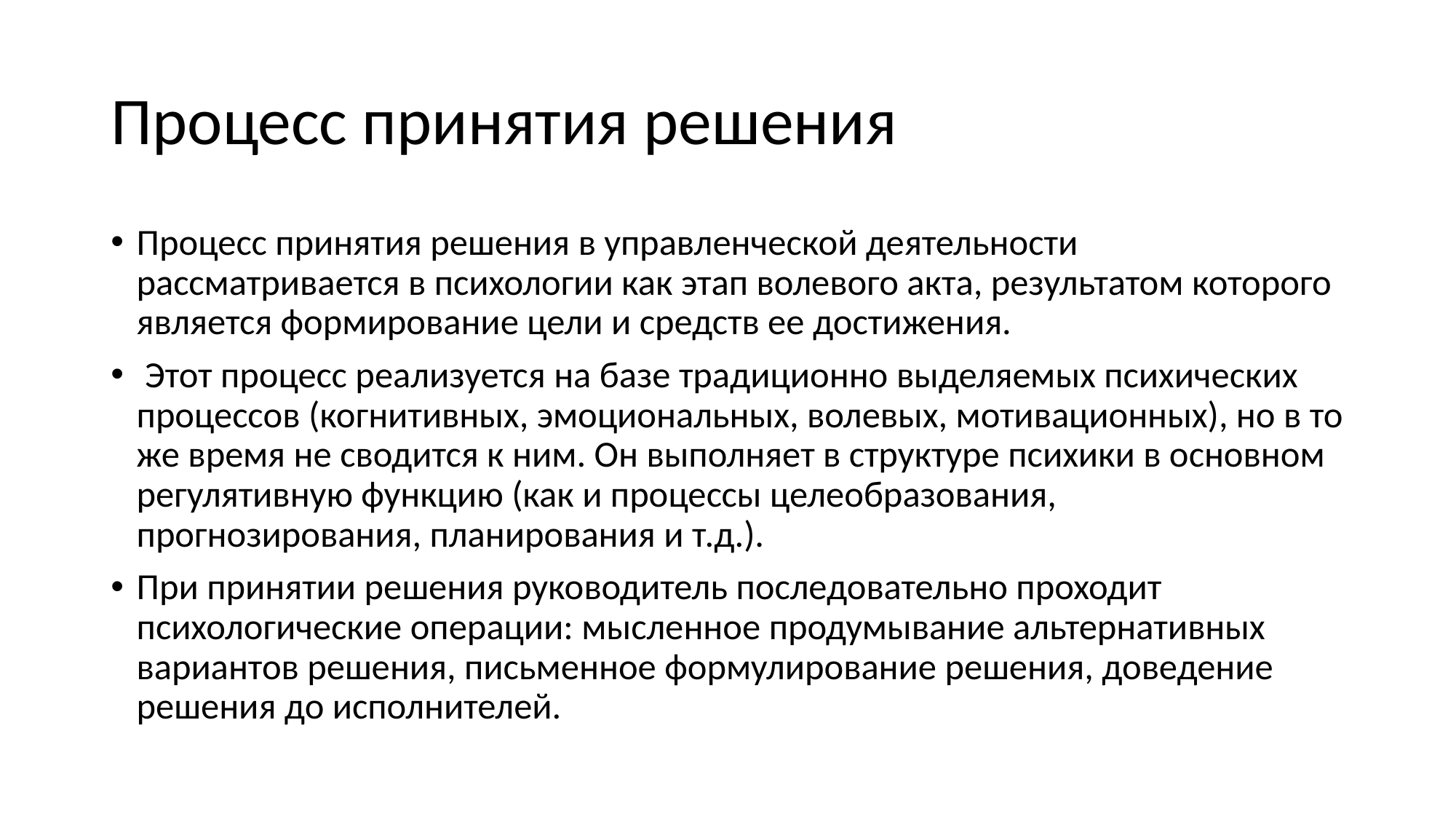

# Процесс принятия решения
Процесс принятия решения в управленческой деятельности рассматривается в психологии как этап волевого акта, результатом которого является формирование цели и средств ее достижения.
 Этот процесс реализуется на базе традиционно выделяемых психических процессов (когнитивных, эмоциональных, волевых, мотивационных), но в то же время не сводится к ним. Он выполняет в структуре психики в основном регулятивную функцию (как и процессы целеобразования, прогнозирования, планирования и т.д.).
При принятии решения руководитель последовательно проходит психологические операции: мысленное продумывание альтернативных вариантов решения, письменное формулирование решения, доведение решения до исполнителей.